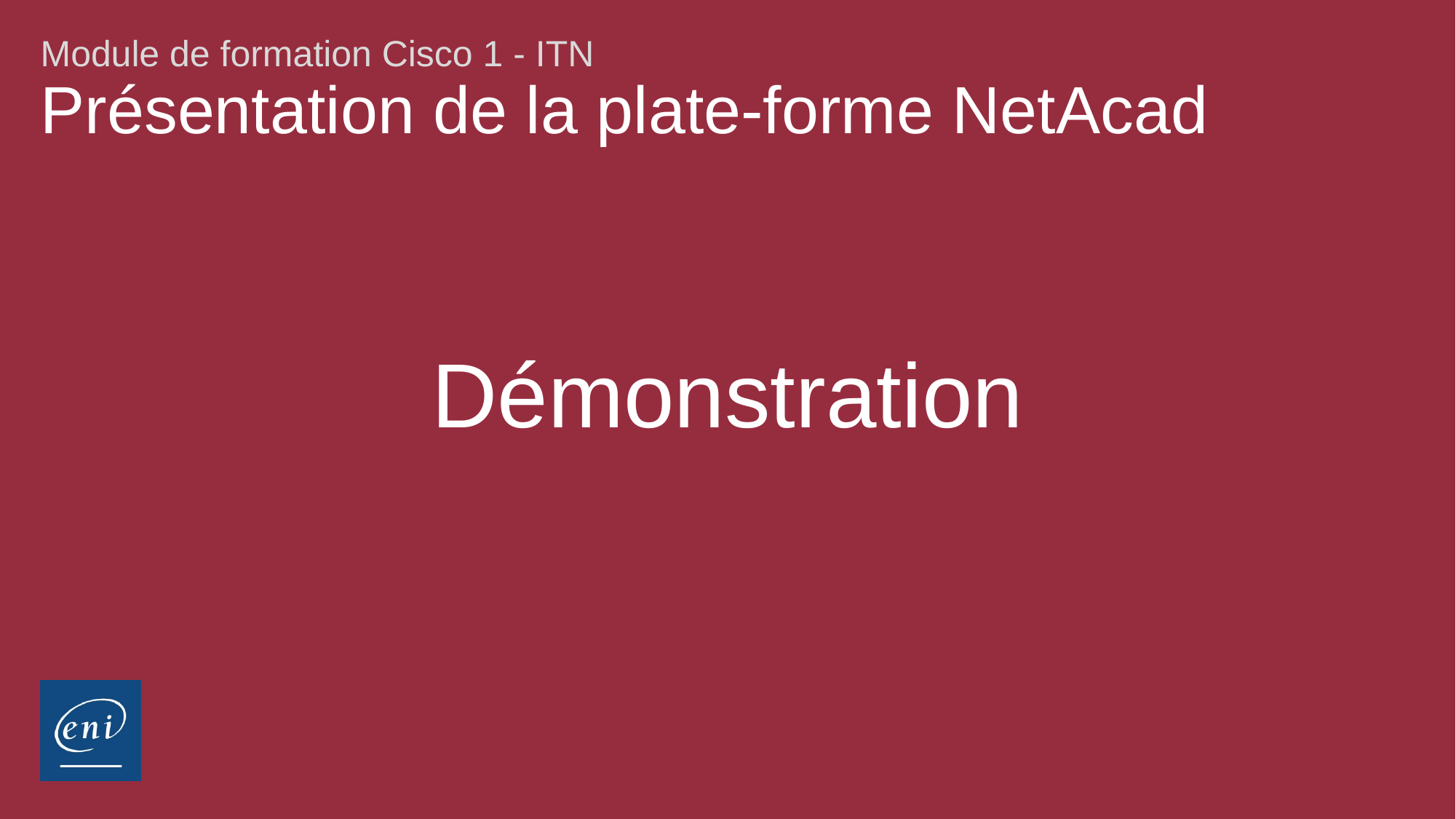

Module de formation Cisco 1 - ITN
# Présentation de la plate-forme NetAcad